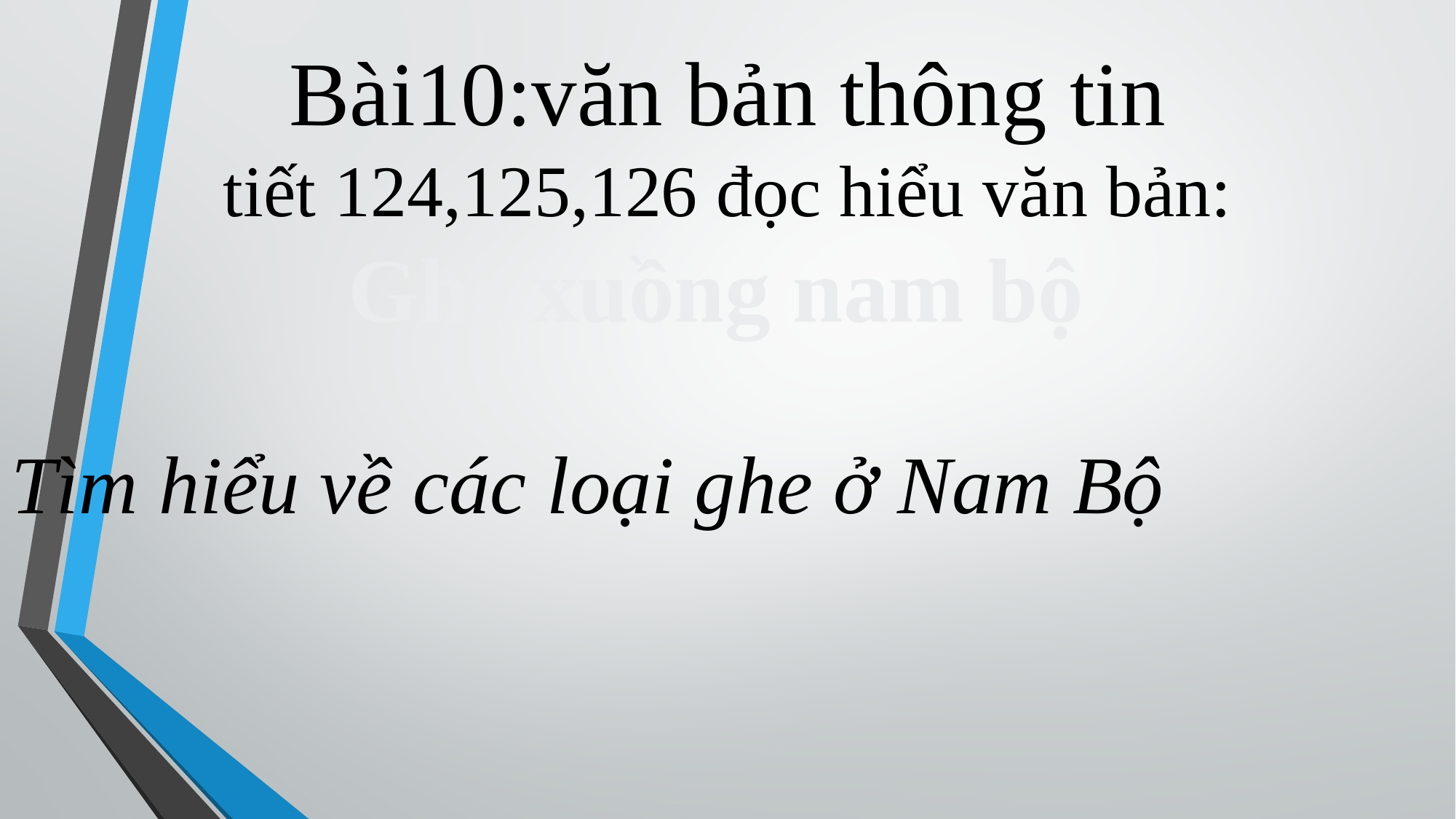

Bài10:văn bản thông tin
tiết 124,125,126 đọc hiểu văn bản:
Ghe xuồng nam bộ
Tìm hiểu về các loại ghe ở Nam Bộ
#